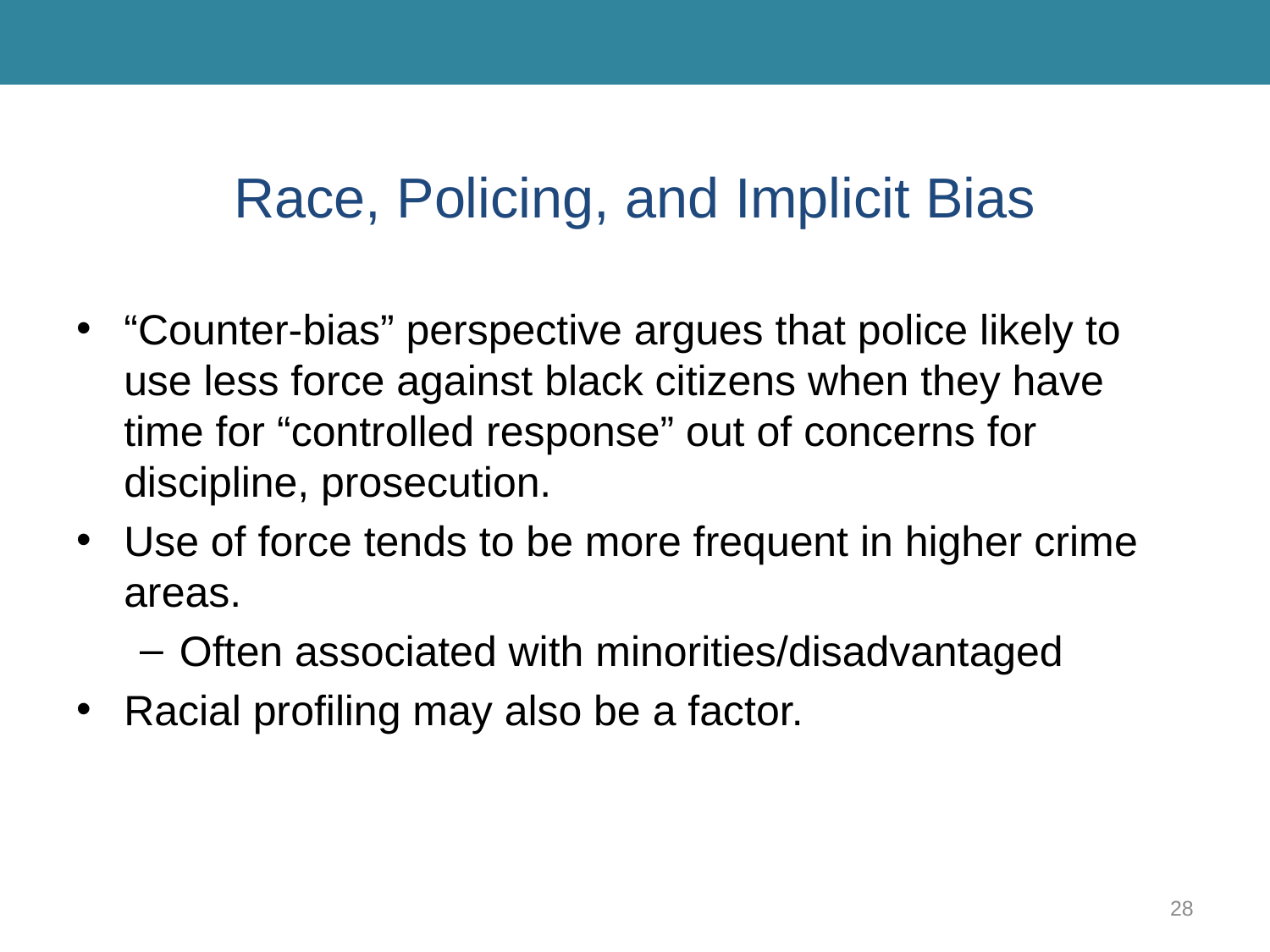

# Race, Policing, and Implicit Bias
“Counter-bias” perspective argues that police likely to use less force against black citizens when they have time for “controlled response” out of concerns for discipline, prosecution.
Use of force tends to be more frequent in higher crime areas.
Often associated with minorities/disadvantaged
Racial profiling may also be a factor.

28